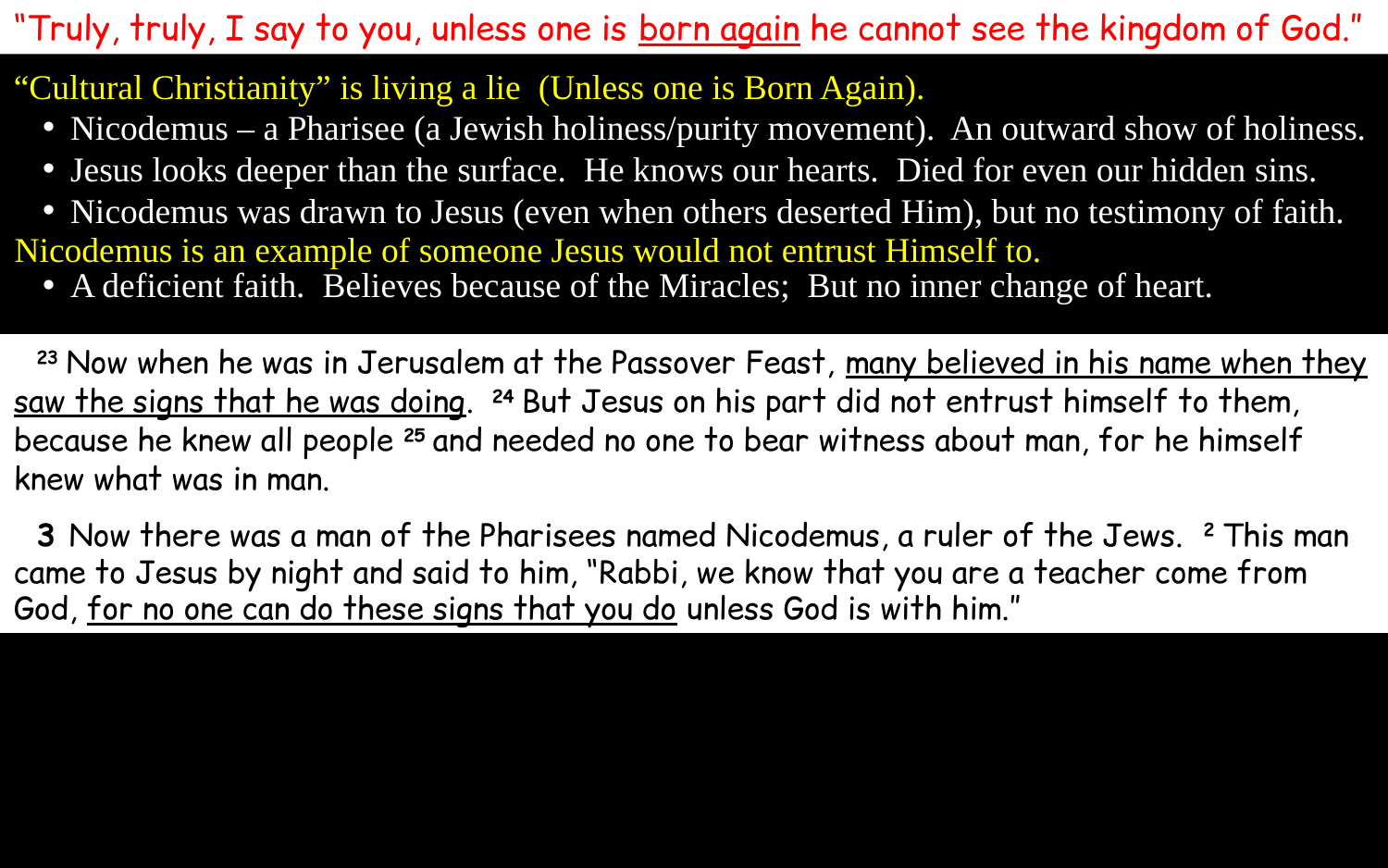

“Truly, truly, I say to you, unless one is born again he cannot see the kingdom of God.”
“Cultural Christianity” is living a lie  (Unless one is Born Again).
Nicodemus – a Pharisee (a Jewish holiness/purity movement).  An outward show of holiness.
Jesus looks deeper than the surface.  He knows our hearts.  Died for even our hidden sins.
Nicodemus was drawn to Jesus (even when others deserted Him), but no testimony of faith.
Nicodemus is an example of someone Jesus would not entrust Himself to.
A deficient faith.  Believes because of the Miracles;  But no inner change of heart.
23 Now when he was in Jerusalem at the Passover Feast, many believed in his name when they saw the signs that he was doing.  24 But Jesus on his part did not entrust himself to them, because he knew all people 25 and needed no one to bear witness about man, for he himself knew what was in man.
3 Now there was a man of the Pharisees named Nicodemus, a ruler of the Jews.  2 This man came to Jesus by night and said to him, “Rabbi, we know that you are a teacher come from God, for no one can do these signs that you do unless God is with him.”